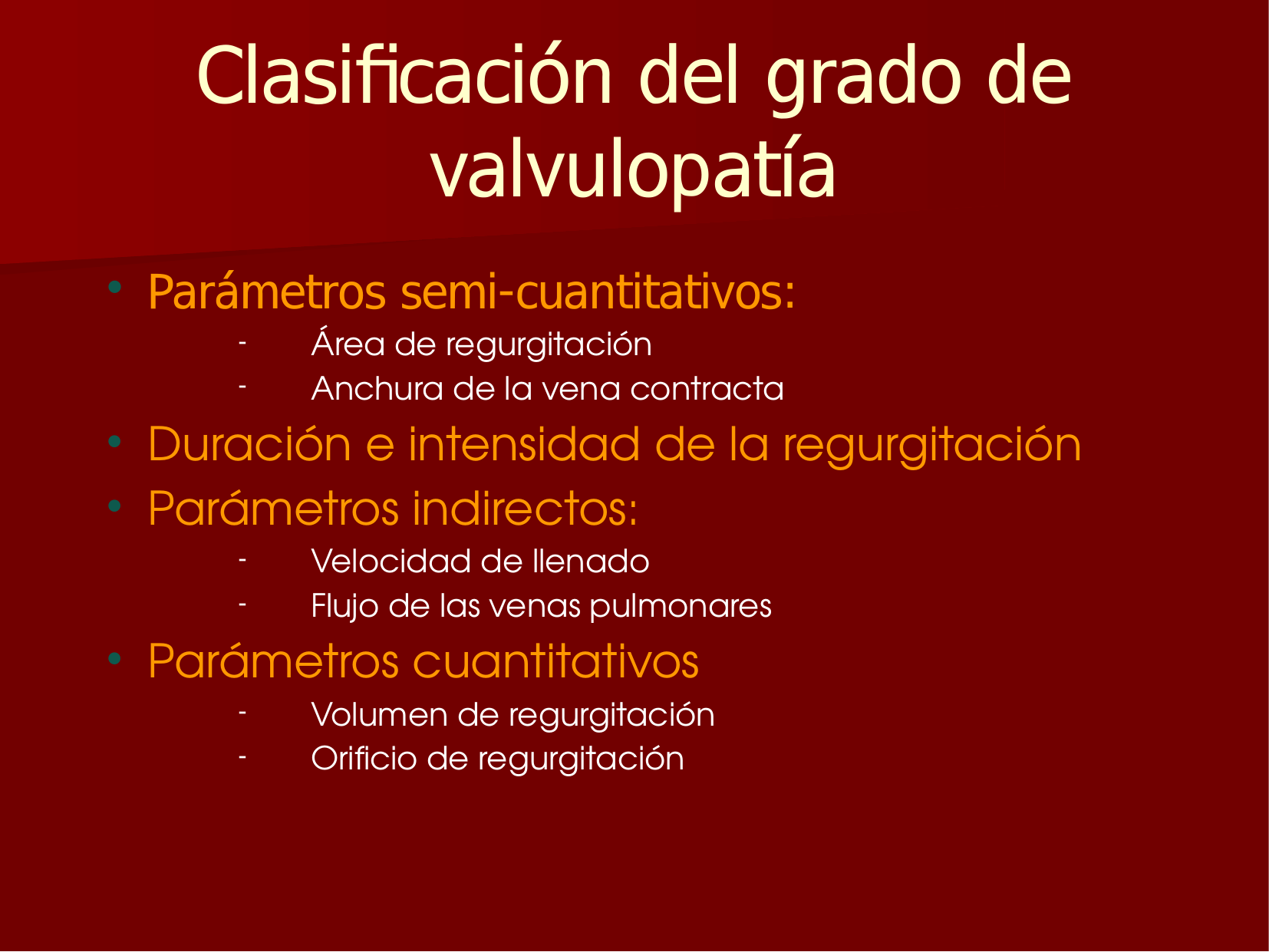

# Clasificación del grado de valvulopatía
Parámetros semi-cuantitativos:
Área de regurgitación
Anchura de la vena contracta
Duración e intensidad de la regurgitación
Parámetros indirectos:
Velocidad de llenado
Flujo de las venas pulmonares
Parámetros cuantitativos
Volumen de regurgitación
Orificio de regurgitación